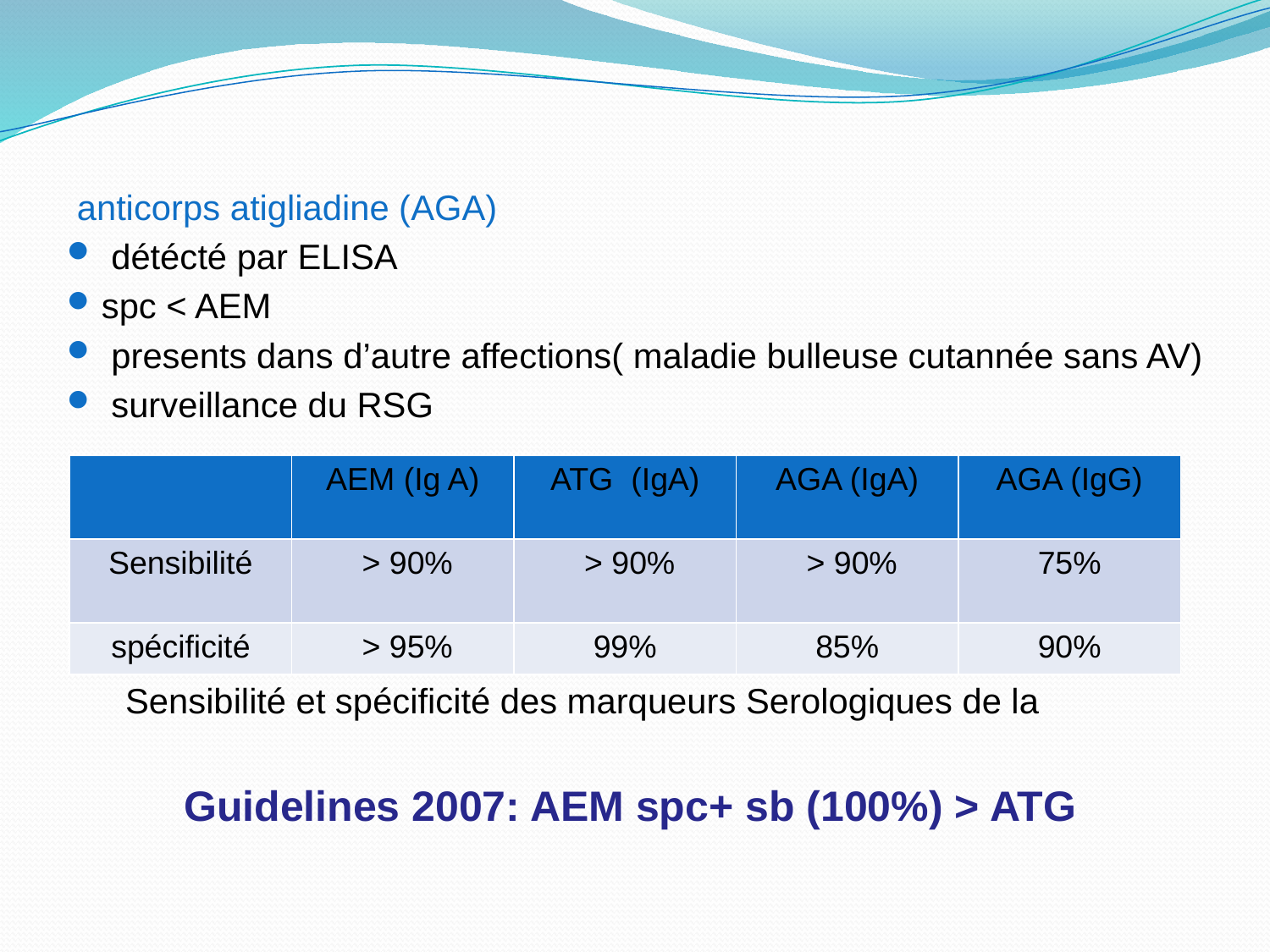

anticorps atigliadine (AGA)
 détécté par ELISA
spc < AEM
 presents dans d’autre affections( maladie bulleuse cutannée sans AV)
 surveillance du RSG

      Sensibilité et spécificité des marqueurs Serologiques de la

            Guidelines 2007: AEM spc+ sb (100%) > ATG

|  | AEM (Ig A) | ATG (IgA) | AGA (IgA) | AGA (IgG) |
| --- | --- | --- | --- | --- |
| Sensibilité | > 90% | > 90% | > 90% | 75% |
| spécificité | > 95% | 99% | 85% | 90% |